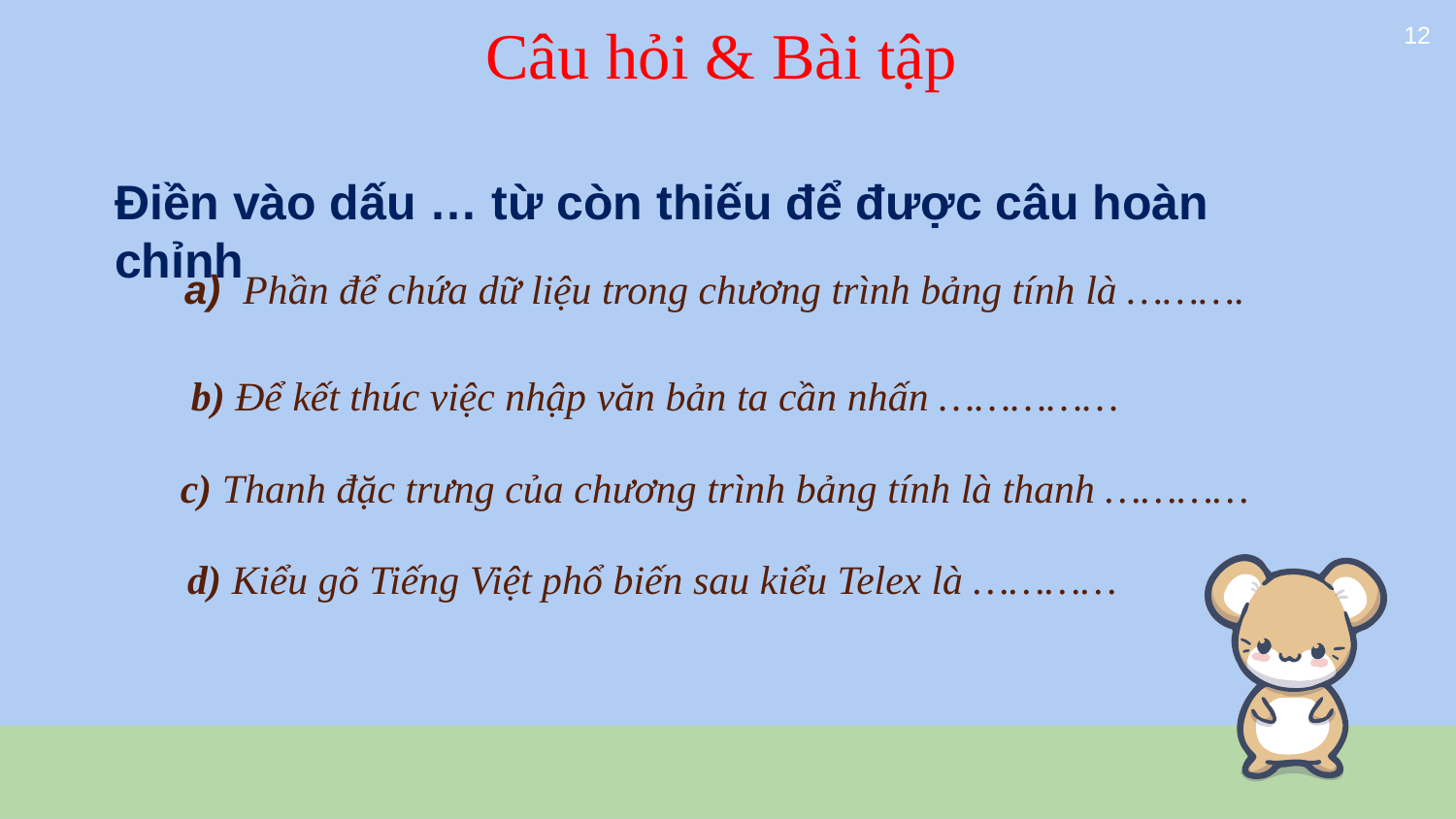

12
 Câu hỏi & Bài tập
Điền vào dấu … từ còn thiếu để được câu hoàn chỉnh
a)  Phần để chứa dữ liệu trong chương trình bảng tính là ……….
b) Để kết thúc việc nhập văn bản ta cần nhấn ……………
c) Thanh đặc trưng của chương trình bảng tính là thanh …………
d) Kiểu gõ Tiếng Việt phổ biến sau kiểu Telex là …………